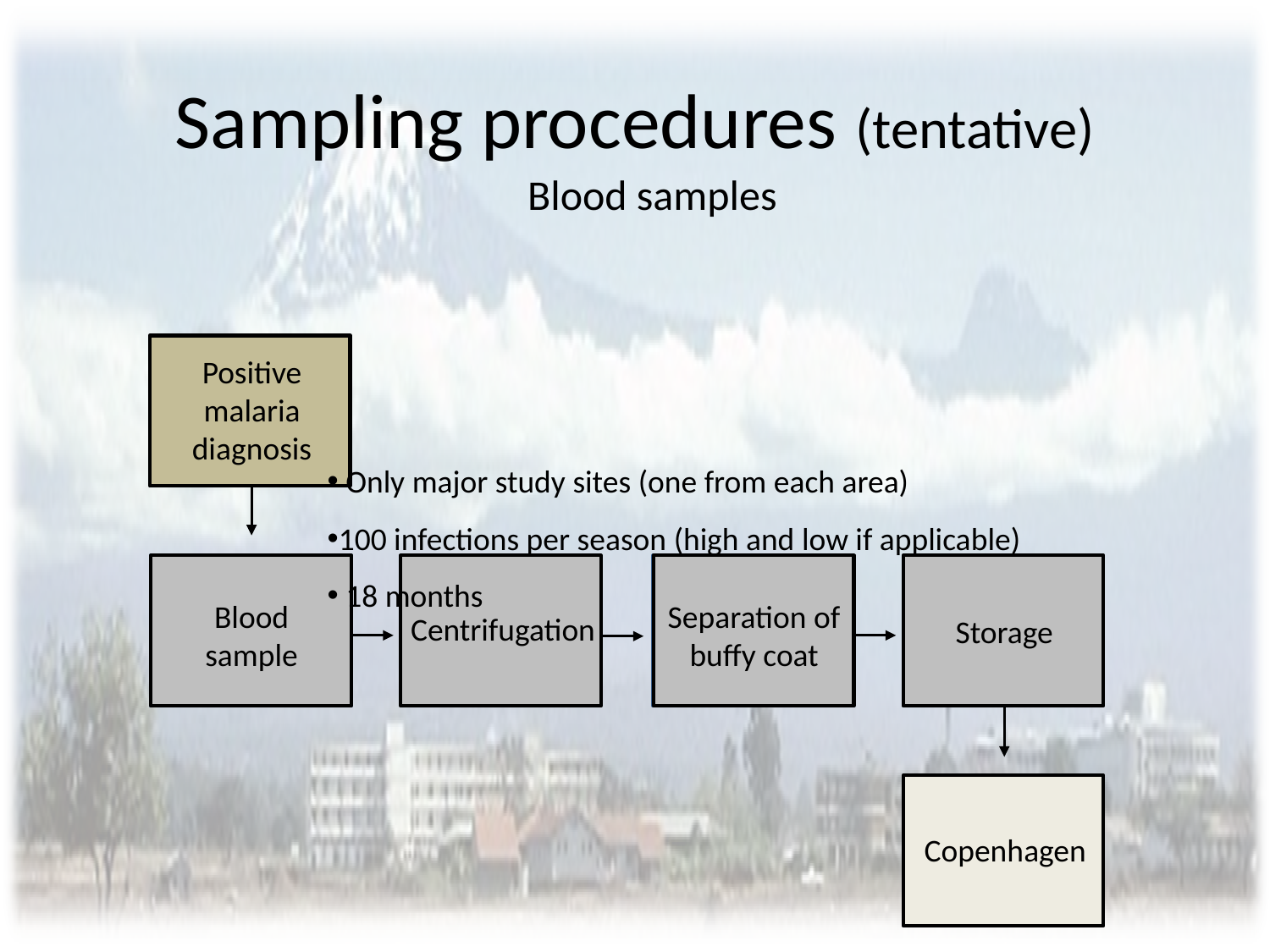

# Sampling procedures (tentative)
Blood samples

Positive malaria diagnosis
 Only major study sites (one from each area)
100 infections per season (high and low if applicable)
 18 months

Separation of buffy coat
Blood sample
Centrifugation

Storage

Copenhagen